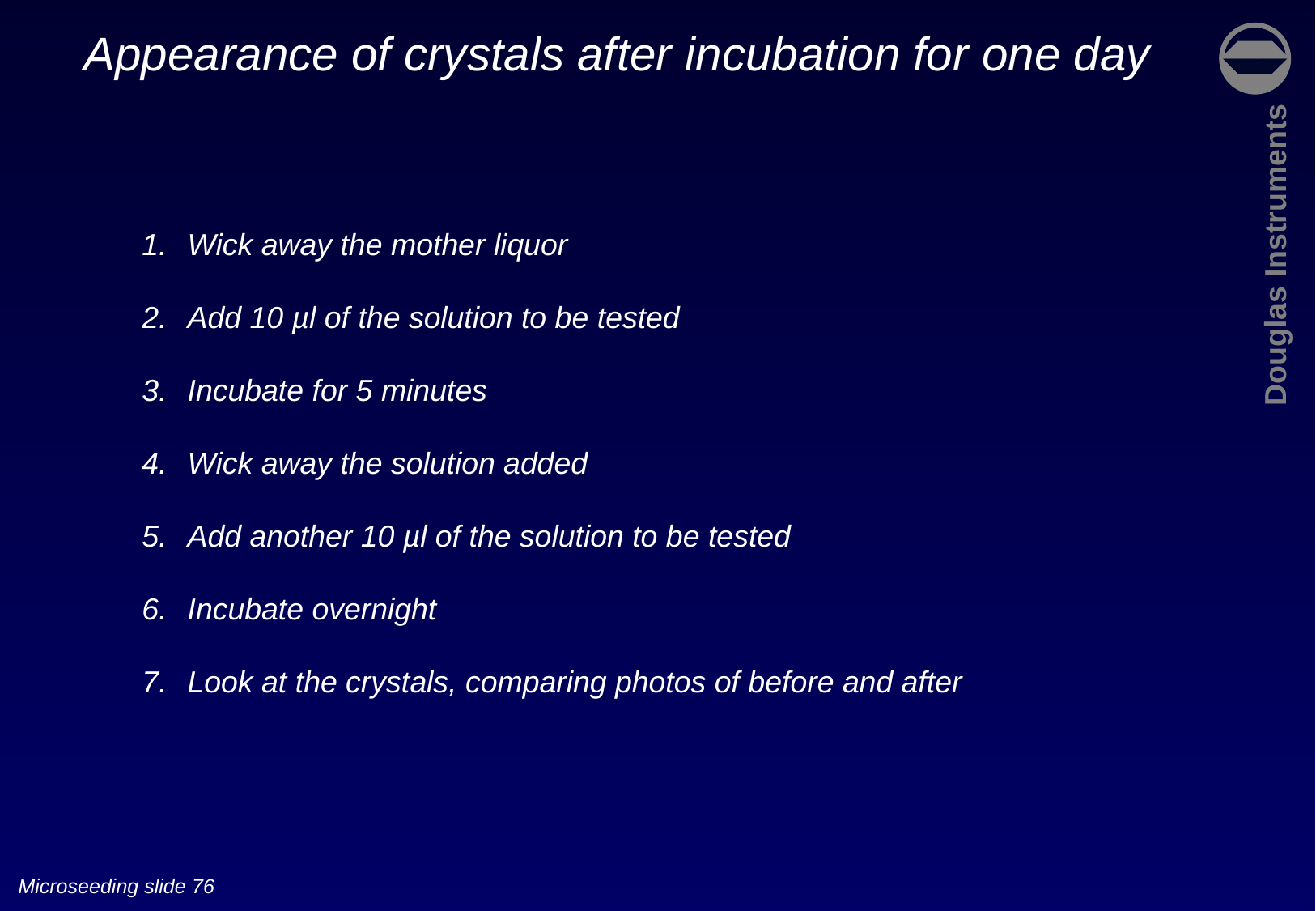

Appearance of crystals after incubation for one day

Wick away the mother liquor

Add 10 µl of the solution to be tested

Incubate for 5 minutes

Wick away the solution added

Add another 10 µl of the solution to be tested

Incubate overnight

Look at the crystals, comparing photos of before and after